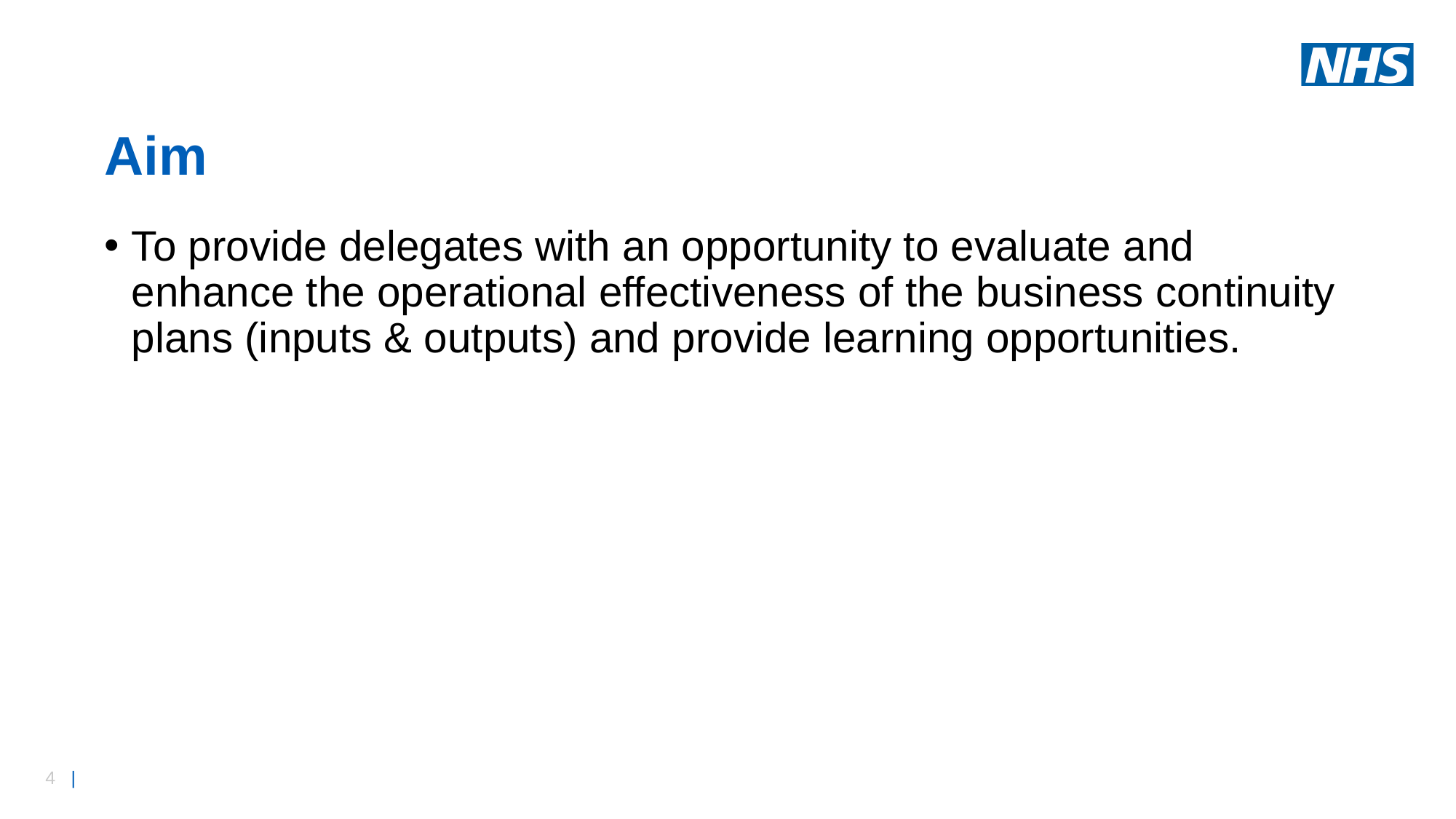

Aim
To provide delegates with an opportunity to evaluate and enhance the operational effectiveness of the business continuity plans (inputs & outputs) and provide learning opportunities.